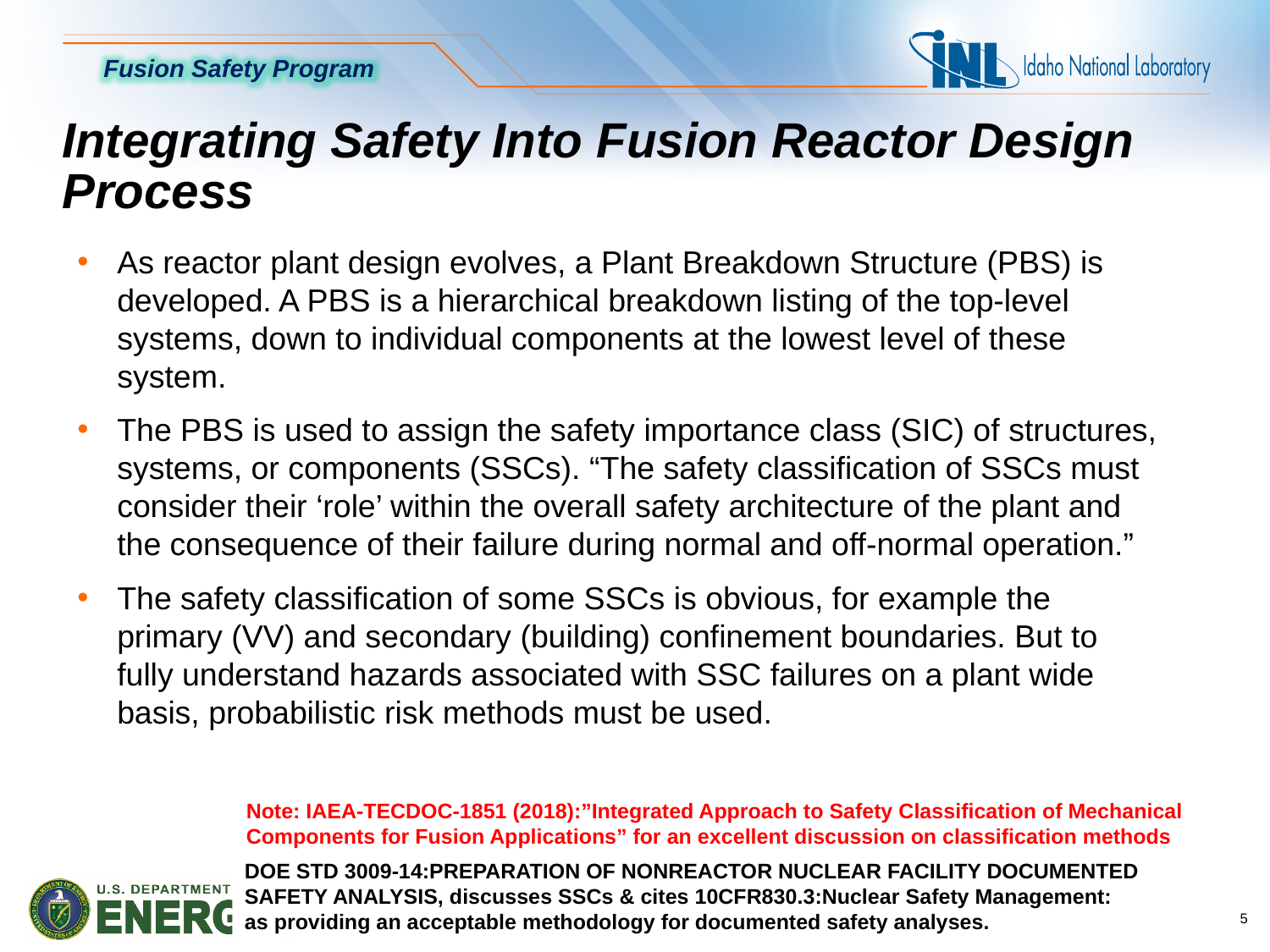

# Integrating Safety Into Fusion Reactor Design Process
As reactor plant design evolves, a Plant Breakdown Structure (PBS) is developed. A PBS is a hierarchical breakdown listing of the top-level systems, down to individual components at the lowest level of these system.
The PBS is used to assign the safety importance class (SIC) of structures, systems, or components (SSCs). “The safety classification of SSCs must consider their ‘role’ within the overall safety architecture of the plant and the consequence of their failure during normal and off-normal operation.”
The safety classification of some SSCs is obvious, for example the primary (VV) and secondary (building) confinement boundaries. But to fully understand hazards associated with SSC failures on a plant wide basis, probabilistic risk methods must be used.
Note: IAEA-TECDOC-1851 (2018):”Integrated Approach to Safety Classification of Mechanical Components for Fusion Applications” for an excellent discussion on classification methods
DOE STD 3009-14:PREPARATION OF NONREACTOR NUCLEAR FACILITY DOCUMENTED
SAFETY ANALYSIS, discusses SSCs & cites 10CFR830.3:Nuclear Safety Management: as providing an acceptable methodology for documented safety analyses.
5